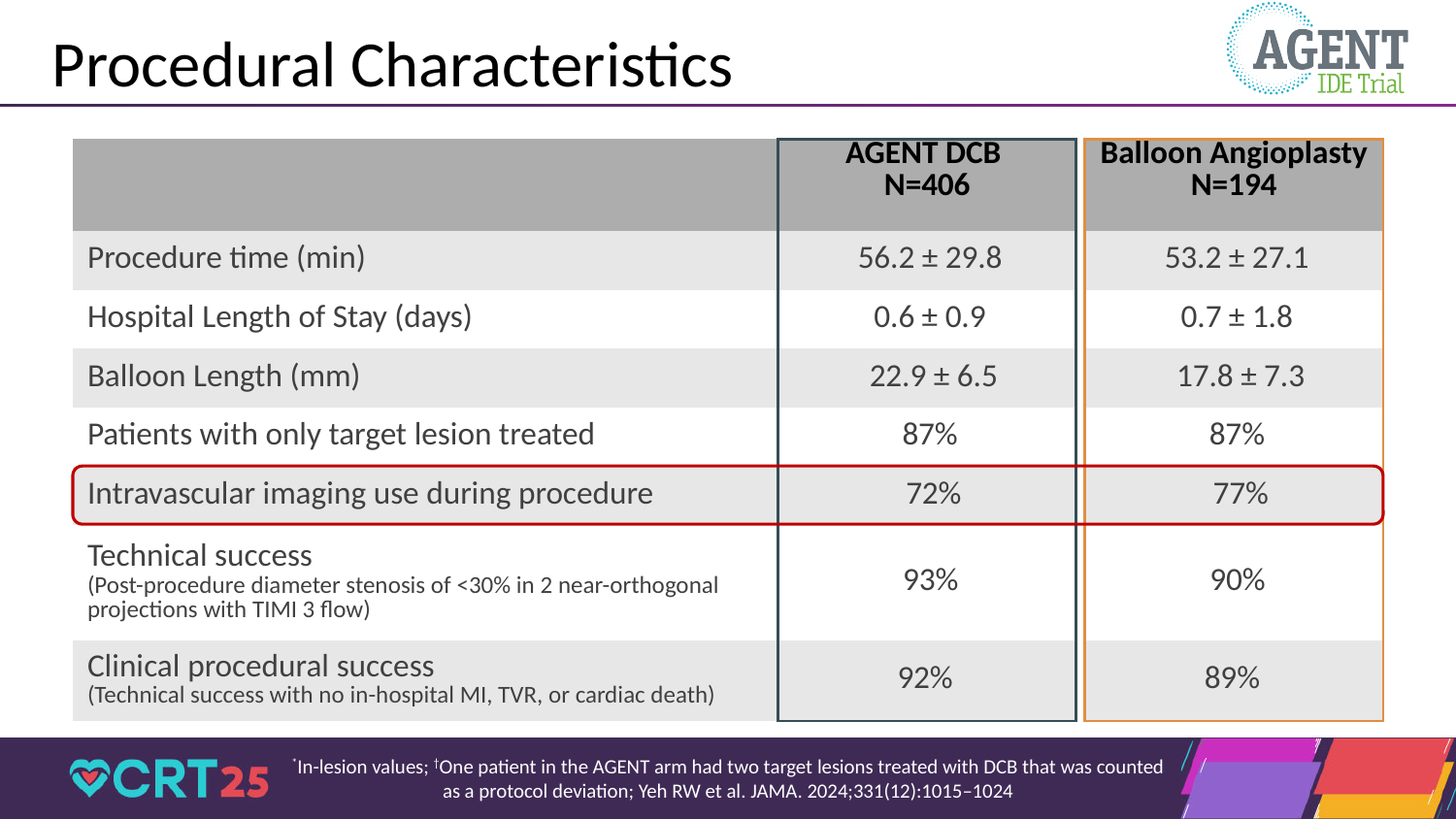

# Procedural Characteristics
|  | AGENT DCB N=406 |  | Balloon Angioplasty N=194 |
| --- | --- | --- | --- |
| Procedure time (min) | 56.2 ± 29.8 |  | 53.2 ± 27.1 |
| Hospital Length of Stay (days) | 0.6 ± 0.9 |  | 0.7 ± 1.8 |
| Balloon Length (mm) | 22.9 ± 6.5 |  | 17.8 ± 7.3 |
| Patients with only target lesion treated | 87% |  | 87% |
| Intravascular imaging use during procedure | 72% |  | 77% |
| Technical success (Post-procedure diameter stenosis of <30% in 2 near-orthogonal projections with TIMI 3 flow) | 93% |  | 90% |
| Clinical procedural success (Technical success with no in-hospital MI, TVR, or cardiac death) | 92% |  | 89% |

*In-lesion values; †One patient in the AGENT arm had two target lesions treated with DCB that was counted as a protocol deviation; Yeh RW et al. JAMA. 2024;331(12):1015–1024